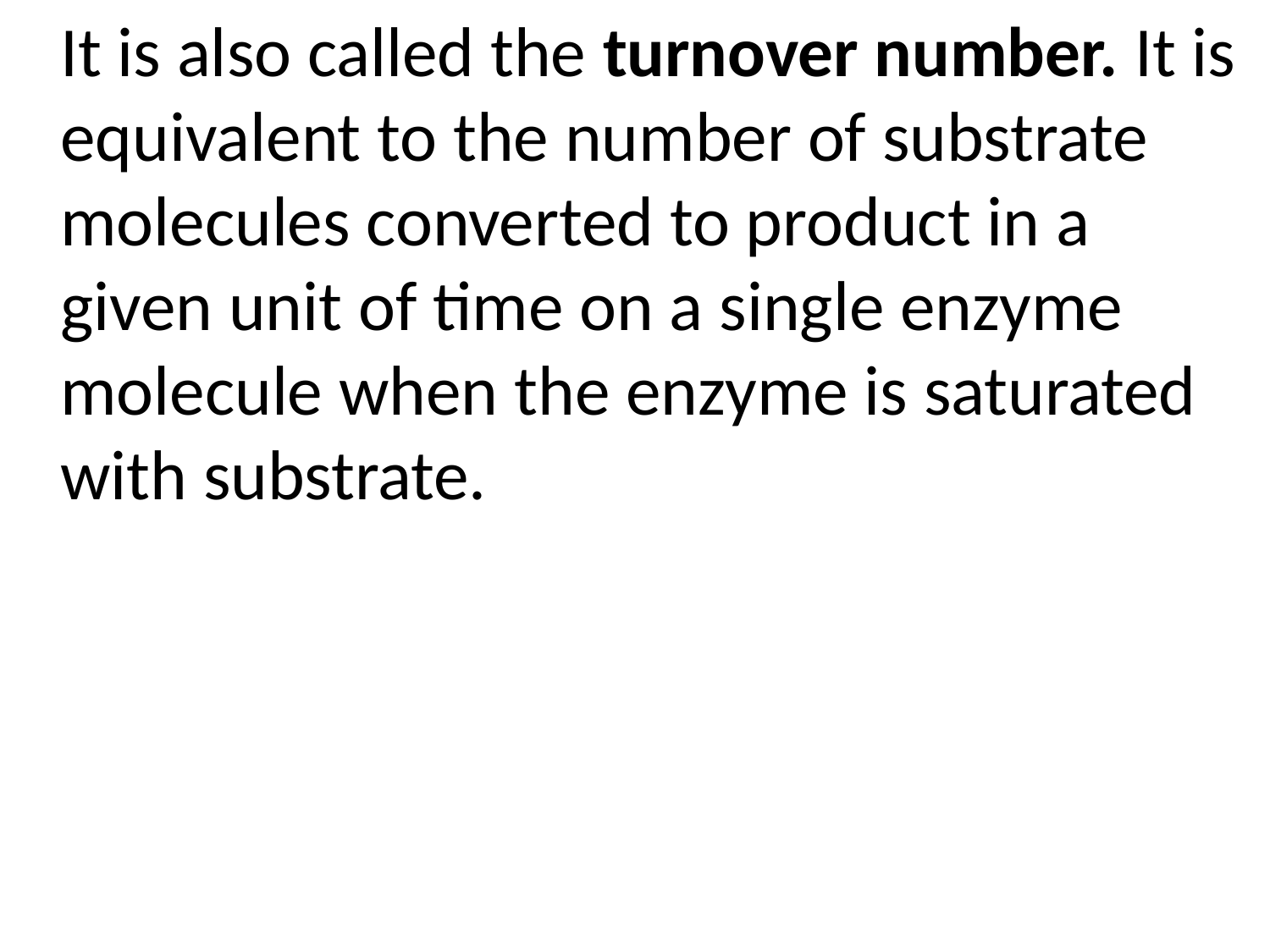

It is also called the turnover number. It is equivalent to the number of substrate molecules converted to product in a given unit of time on a single enzyme molecule when the enzyme is saturated with substrate.